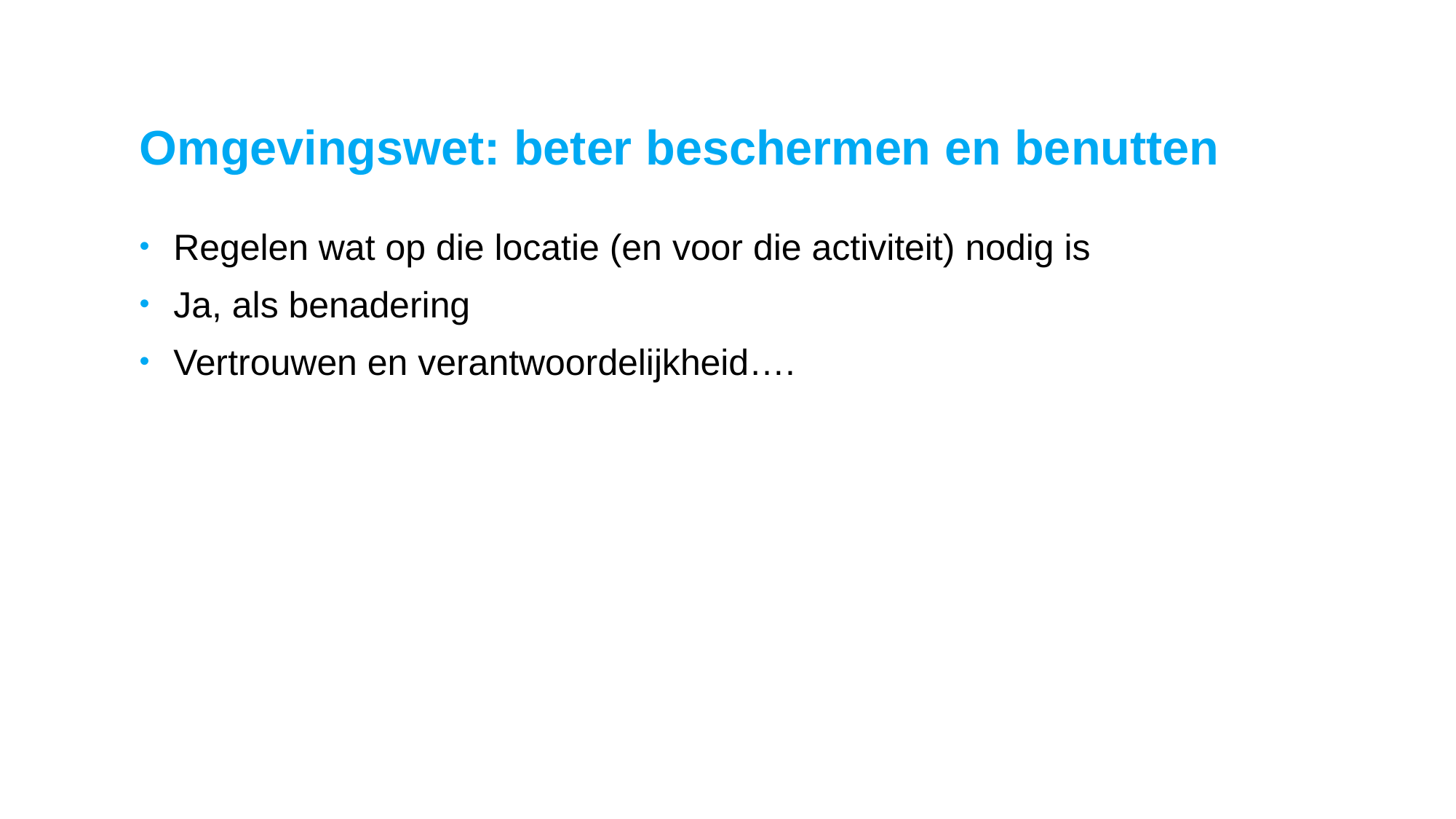

# Omgevingswet: beter beschermen en benutten
Regelen wat op die locatie (en voor die activiteit) nodig is
Ja, als benadering
Vertrouwen en verantwoordelijkheid….